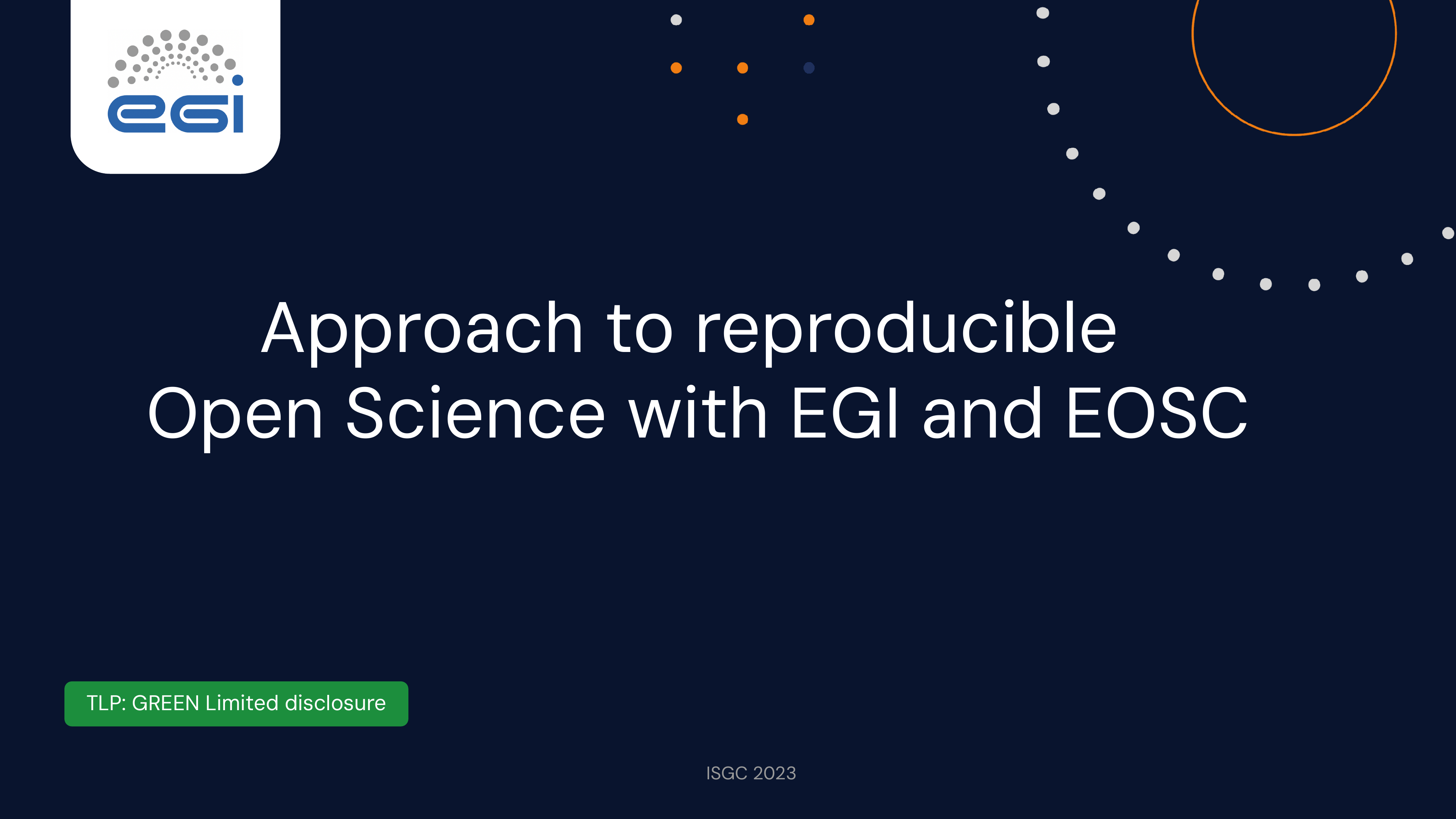

Approach to reproducible
Open Science with EGI and EOSC

TLP: GREEN Limited disclosure

ISGC 2023